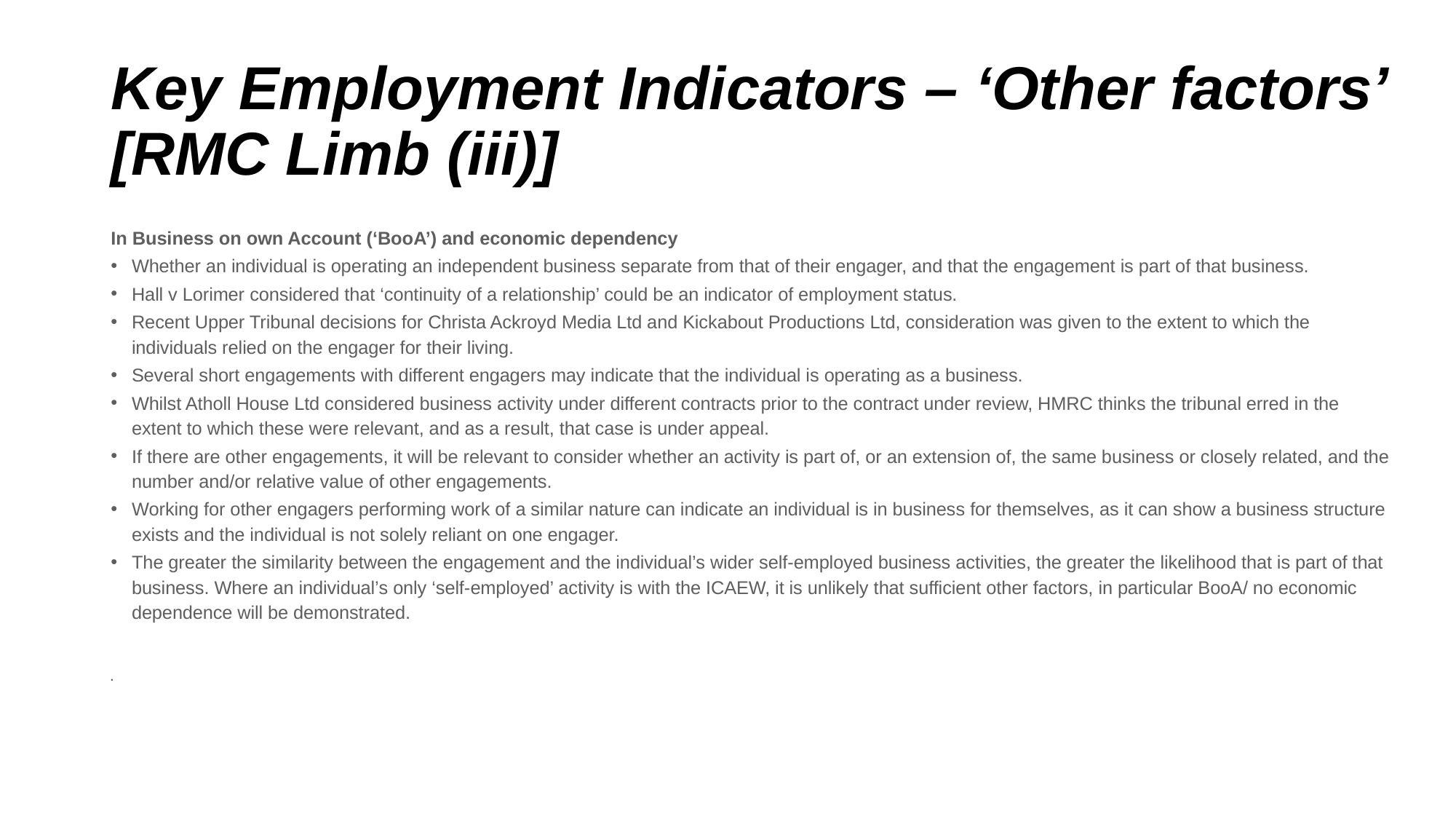

# Key Employment Indicators – ‘Other factors’ [RMC Limb (iii)]
In Business on own Account (‘BooA’) and economic dependency
Whether an individual is operating an independent business separate from that of their engager, and that the engagement is part of that business.
Hall v Lorimer considered that ‘continuity of a relationship’ could be an indicator of employment status.
Recent Upper Tribunal decisions for Christa Ackroyd Media Ltd and Kickabout Productions Ltd, consideration was given to the extent to which the individuals relied on the engager for their living.
Several short engagements with different engagers may indicate that the individual is operating as a business.
Whilst Atholl House Ltd considered business activity under different contracts prior to the contract under review, HMRC thinks the tribunal erred in the extent to which these were relevant, and as a result, that case is under appeal.
If there are other engagements, it will be relevant to consider whether an activity is part of, or an extension of, the same business or closely related, and the number and/or relative value of other engagements.
Working for other engagers performing work of a similar nature can indicate an individual is in business for themselves, as it can show a business structure exists and the individual is not solely reliant on one engager.
The greater the similarity between the engagement and the individual’s wider self-employed business activities, the greater the likelihood that is part of that business. Where an individual’s only ‘self-employed’ activity is with the ICAEW, it is unlikely that sufficient other factors, in particular BooA/ no economic dependence will be demonstrated.